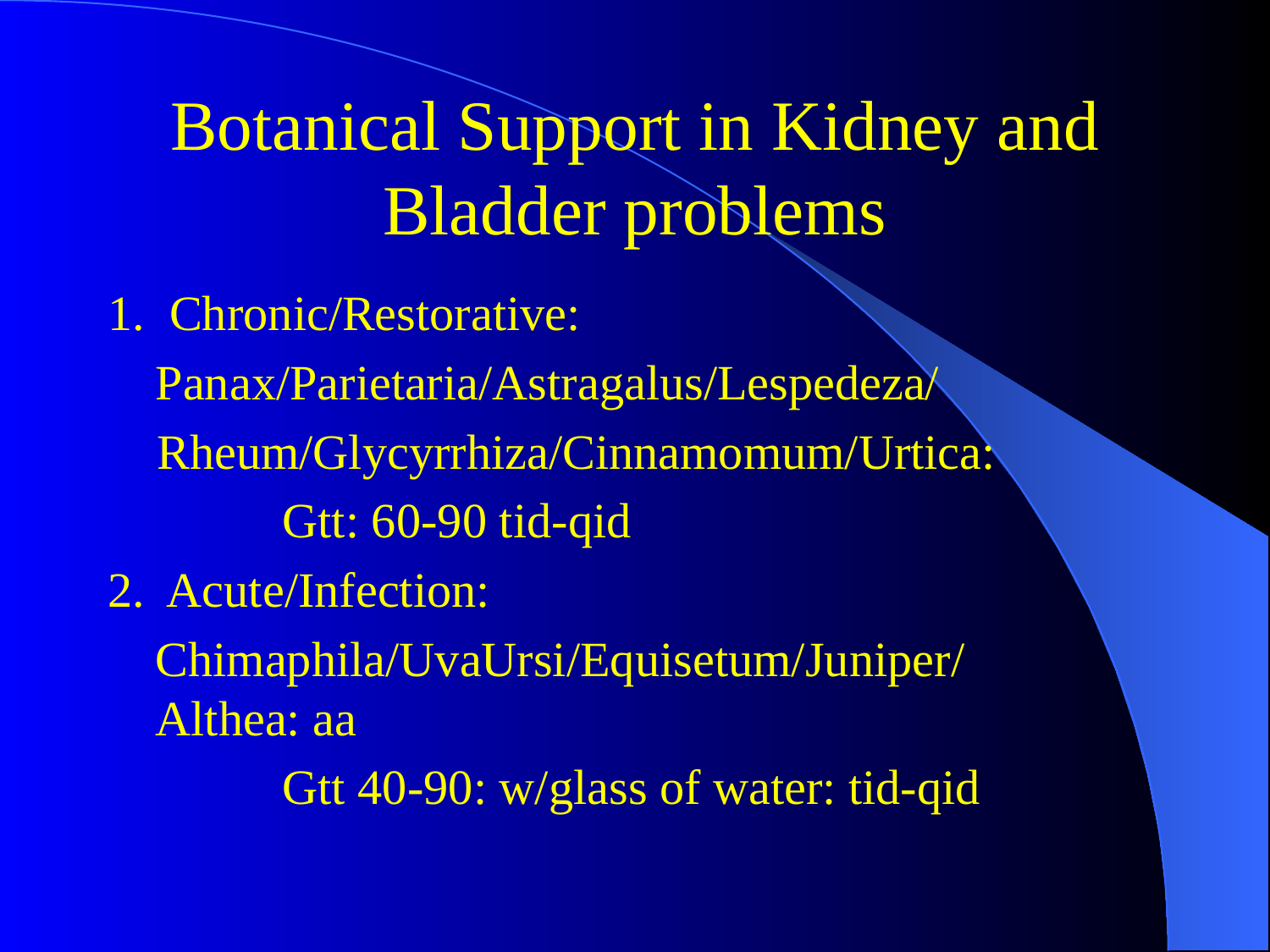

# Botanical Support in Kidney and Bladder problems
1.  Chronic/Restorative:
	Panax/Parietaria/Astragalus/Lespedeza/
    Rheum/Glycyrrhiza/Cinnamomum/Urtica:
		Gtt: 60-90 tid-qid
2.  Acute/Infection:
	Chimaphila/UvaUrsi/Equisetum/Juniper/
Althea: aa
		Gtt 40-90: w/glass of water: tid-qid